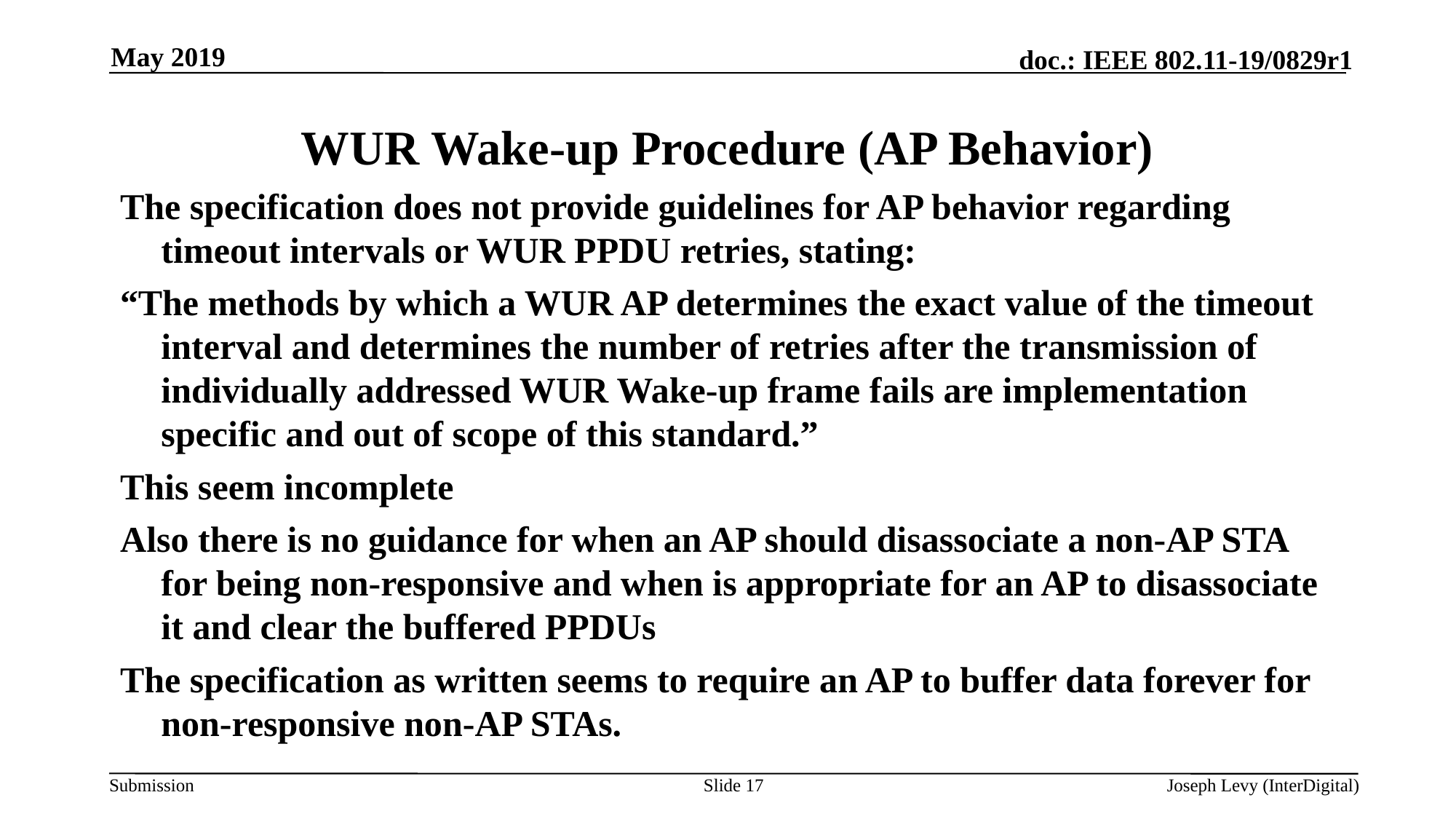

May 2019
# WUR Wake-up Procedure (AP Behavior)
The specification does not provide guidelines for AP behavior regarding timeout intervals or WUR PPDU retries, stating:
“The methods by which a WUR AP determines the exact value of the timeout interval and determines the number of retries after the transmission of individually addressed WUR Wake-up frame fails are implementation specific and out of scope of this standard.”
This seem incomplete
Also there is no guidance for when an AP should disassociate a non-AP STA for being non-responsive and when is appropriate for an AP to disassociate it and clear the buffered PPDUs
The specification as written seems to require an AP to buffer data forever for non-responsive non-AP STAs.
Slide 17
Joseph Levy (InterDigital)